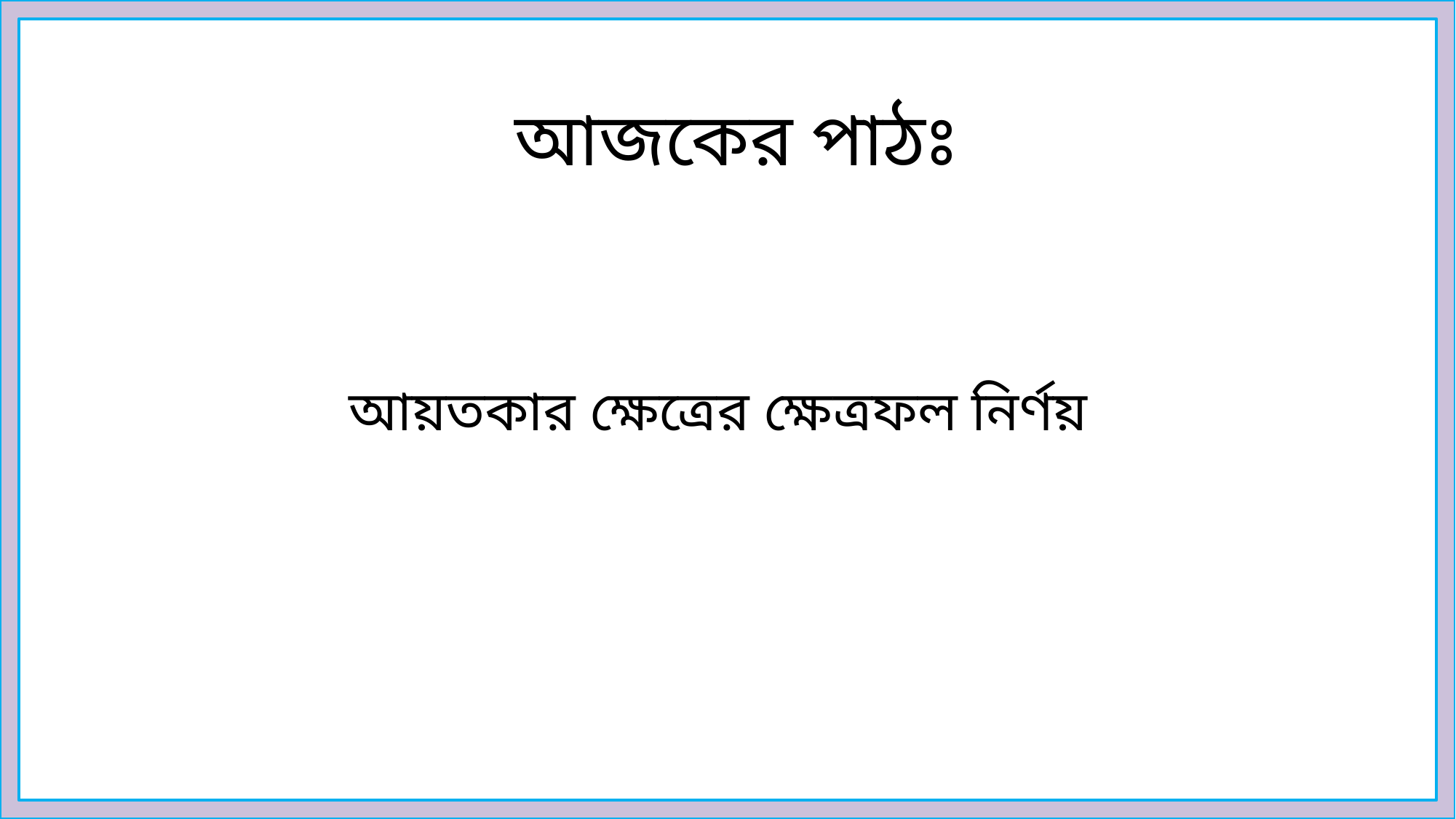

আজকের পাঠঃ

পরিমাপ
আয়তকার ক্ষেত্রের ক্ষেত্রফল নির্ণয়